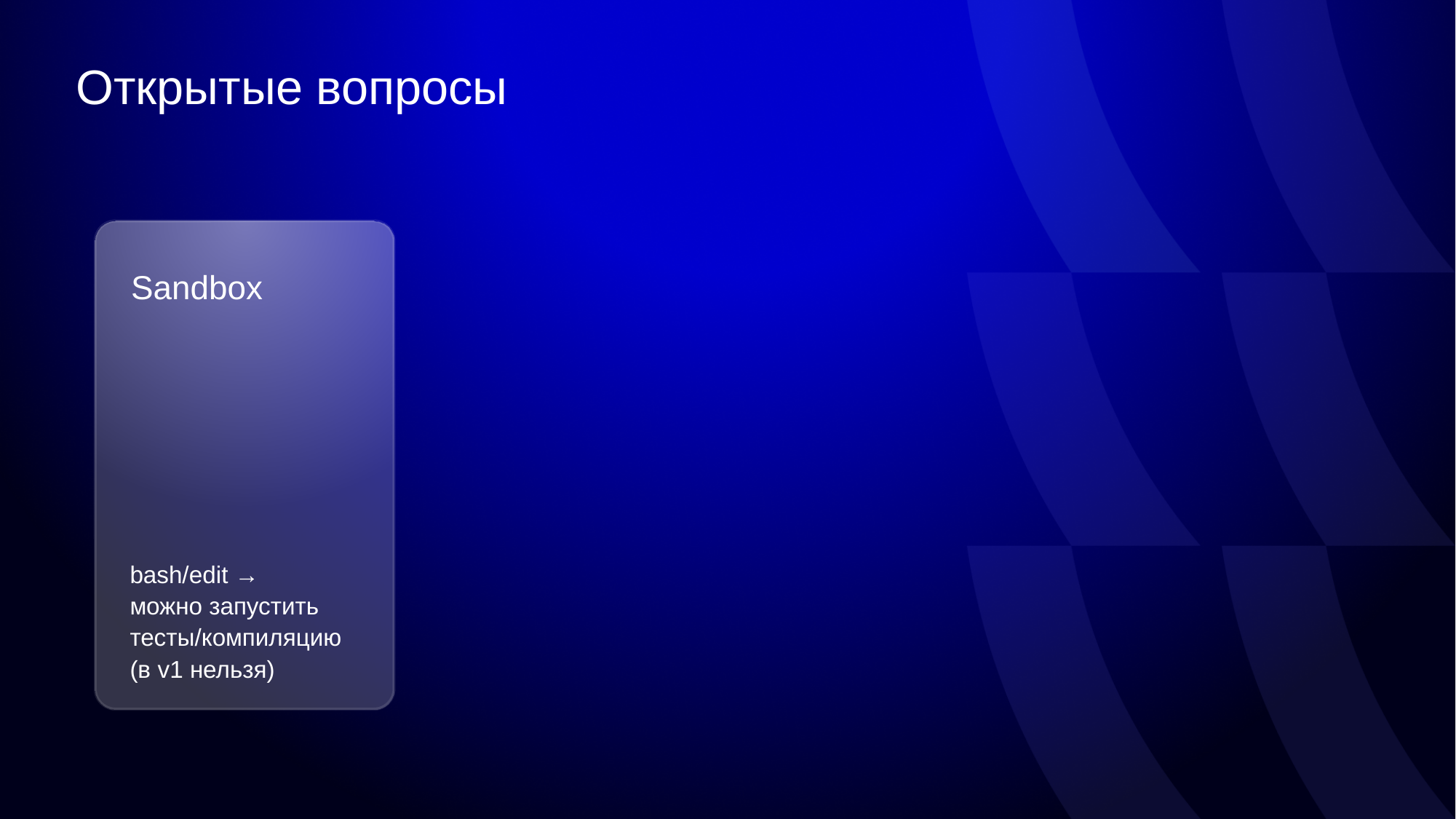

# Открытые вопросы

Sandbox
bash/edit →
можно запустить тесты/компиляцию
(в v1 нельзя)